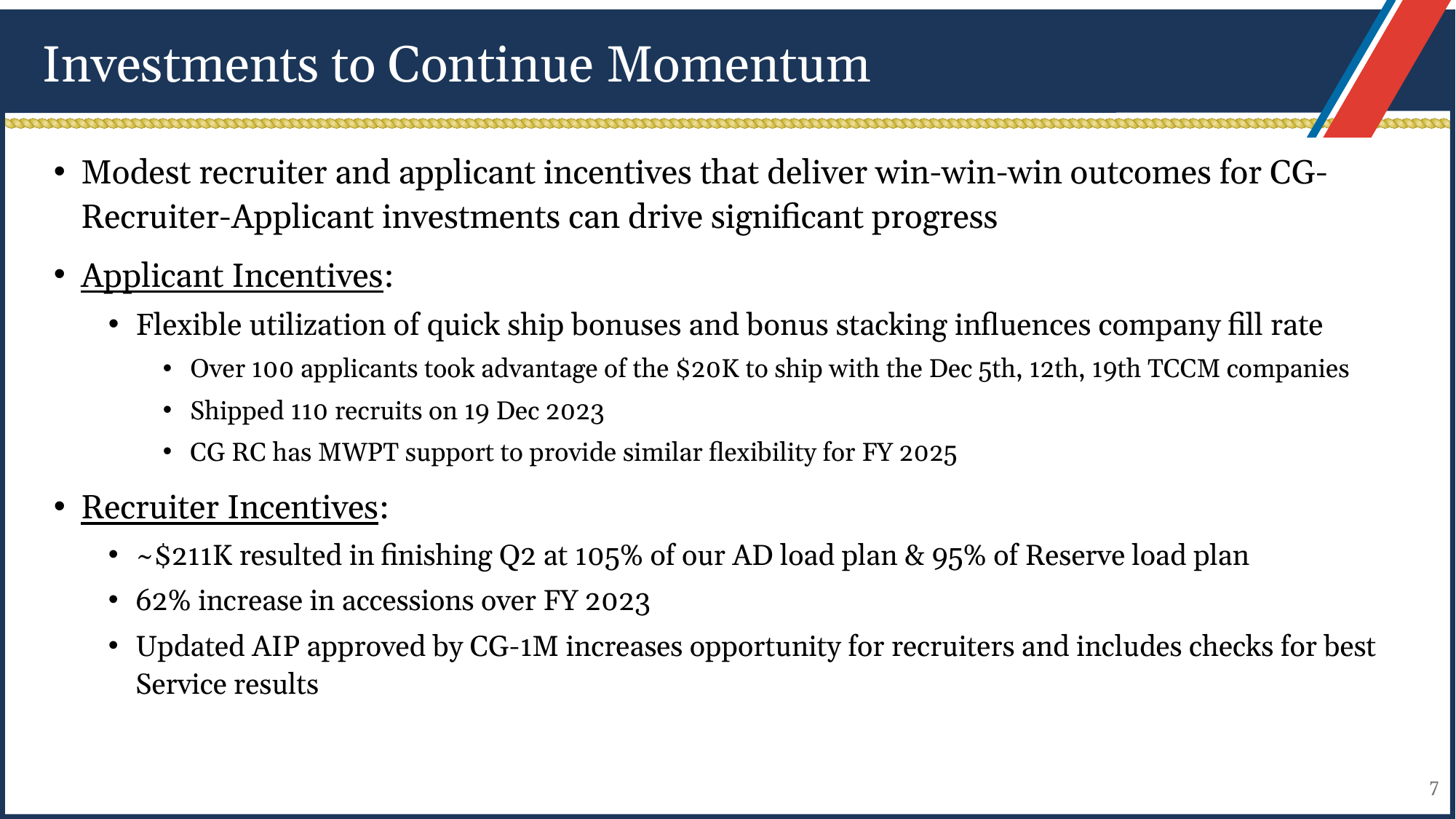

# Investments to Continue Momentum
Modest recruiter and applicant incentives that deliver win-win-win outcomes for CG-Recruiter-Applicant investments can drive significant progress
Applicant Incentives:
Flexible utilization of quick ship bonuses and bonus stacking influences company fill rate
Over 100 applicants took advantage of the $20K to ship with the Dec 5th, 12th, 19th TCCM companies
Shipped 110 recruits on 19 Dec 2023
CG RC has MWPT support to provide similar flexibility for FY 2025
Recruiter Incentives:
~$211K resulted in finishing Q2 at 105% of our AD load plan & 95% of Reserve load plan
62% increase in accessions over FY 2023
Updated AIP approved by CG-1M increases opportunity for recruiters and includes checks for best Service results
7